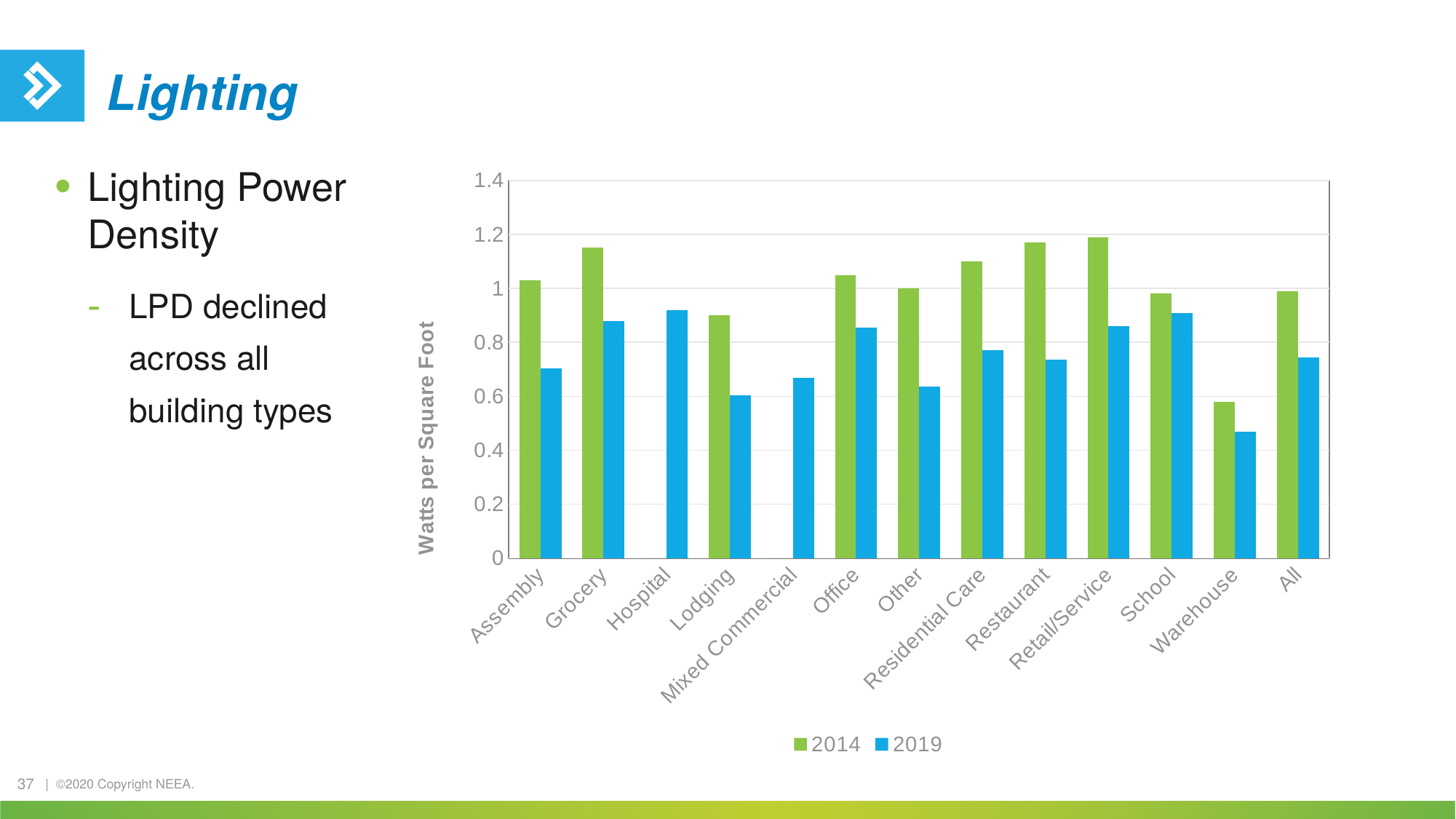

# Lighting
Lighting Power Density
LPD declined across all building types

### Chart

| Category | 2014 | 2019 |
|---|---|---|
| Assembly | 1.03 | 0.703225999827202 |
| Grocery | 1.15 | 0.877962209143329 |
| Hospital | 0.0 | 0.919282720053437 |
| Lodging | 0.9 | 0.603578050304068 |
| Mixed Commercial | 0.0 | 0.668348157836383 |
| Office | 1.05 | 0.855170253171666 |
| Other | 1.0 | 0.636886273157122 |
| Residential Care | 1.1 | 0.772047016689799 |
| Restaurant | 1.17 | 0.736472891411251 |
| Retail/Service | 1.19 | 0.859556534622666 |
| School | 0.98 | 0.909335008918861 |
| Warehouse | 0.58 | 0.467981105298709 |
| All | 0.99 | 0.743279578338648 |
37